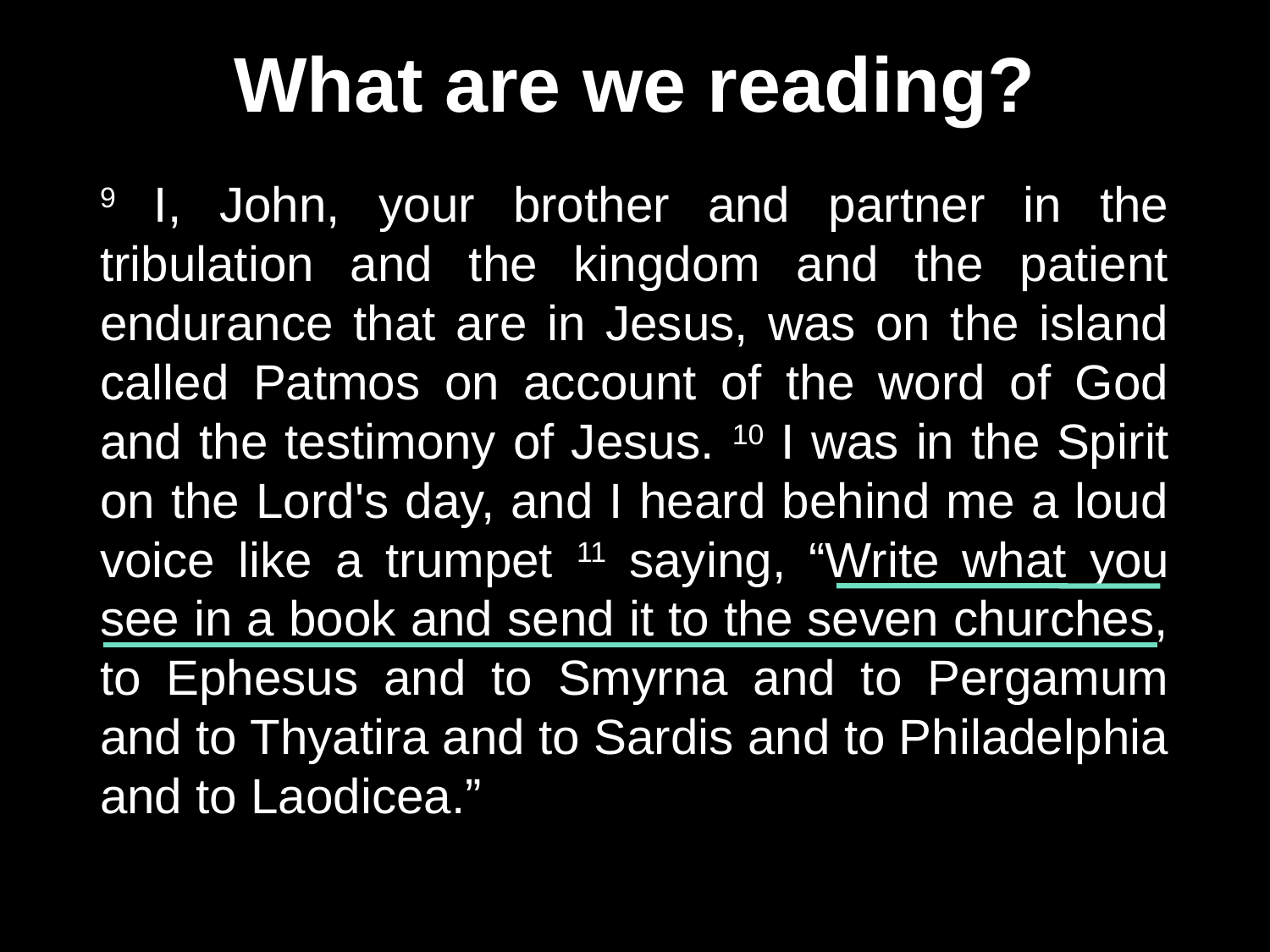

# What are we reading?
9 I, John, your brother and partner in the tribulation and the kingdom and the patient endurance that are in Jesus, was on the island called Patmos on account of the word of God and the testimony of Jesus. 10 I was in the Spirit on the Lord's day, and I heard behind me a loud voice like a trumpet 11 saying, “Write what you see in a book and send it to the seven churches, to Ephesus and to Smyrna and to Pergamum and to Thyatira and to Sardis and to Philadelphia and to Laodicea.”